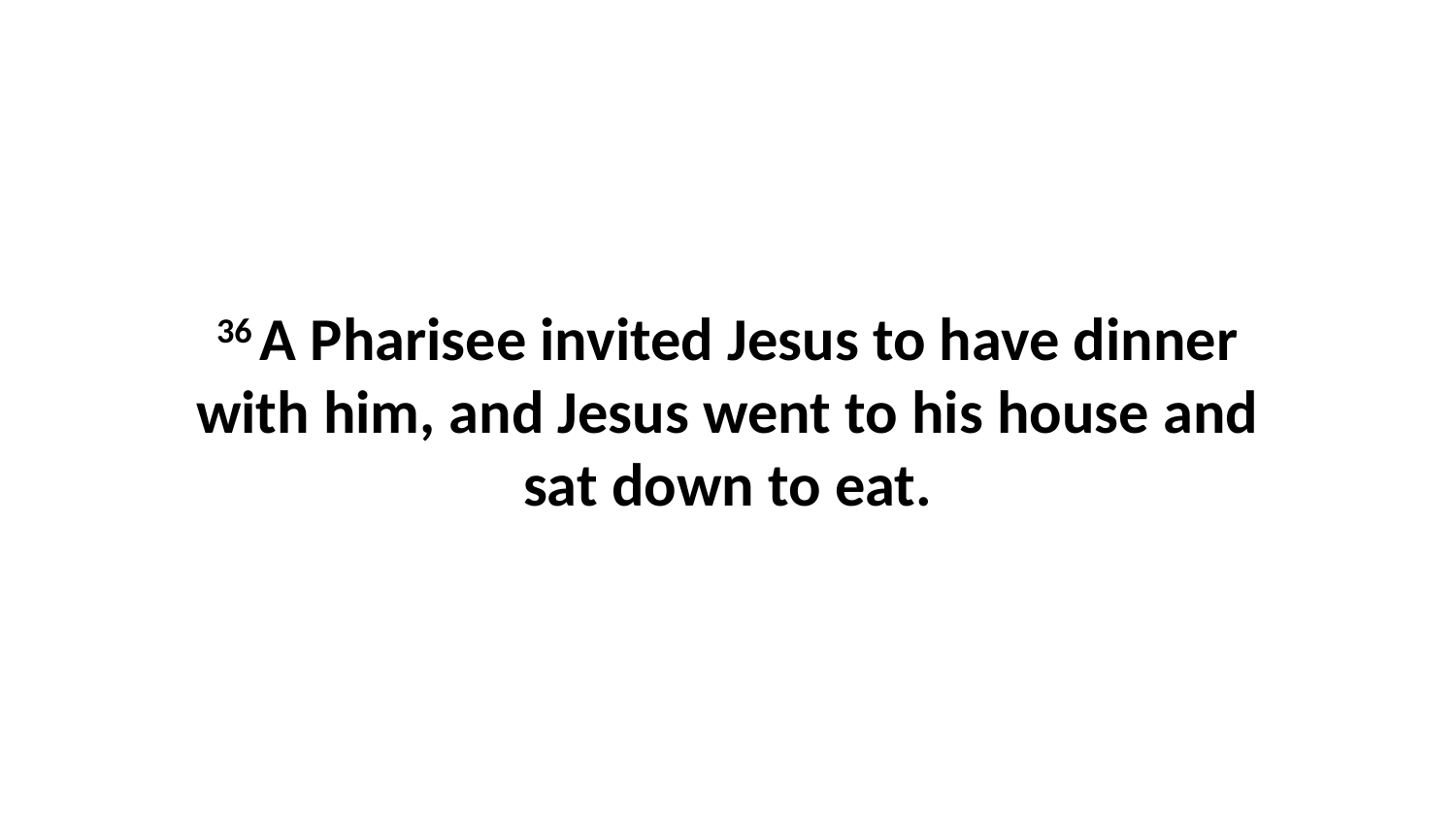

36 A Pharisee invited Jesus to have dinner with him, and Jesus went to his house and sat down to eat.